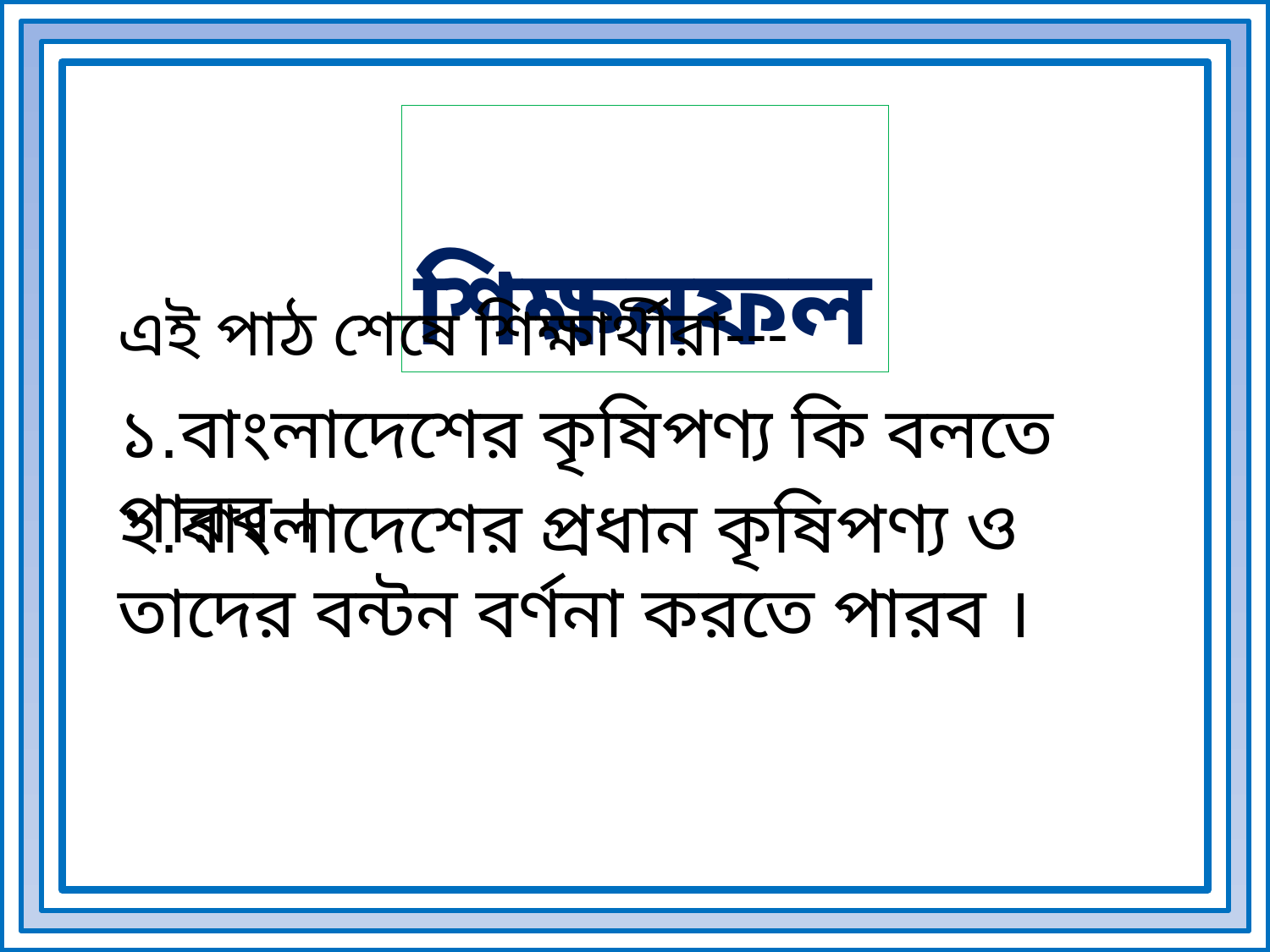

শিক্ষনফল
এই পাঠ শেষে শিক্ষার্থীরা---
১.বাংলাদেশের কৃষিপণ্য কি বলতে পারব ।
২.বাংলাদেশের প্রধান কৃষিপণ্য ও তাদের বন্টন বর্ণনা করতে পারব ।